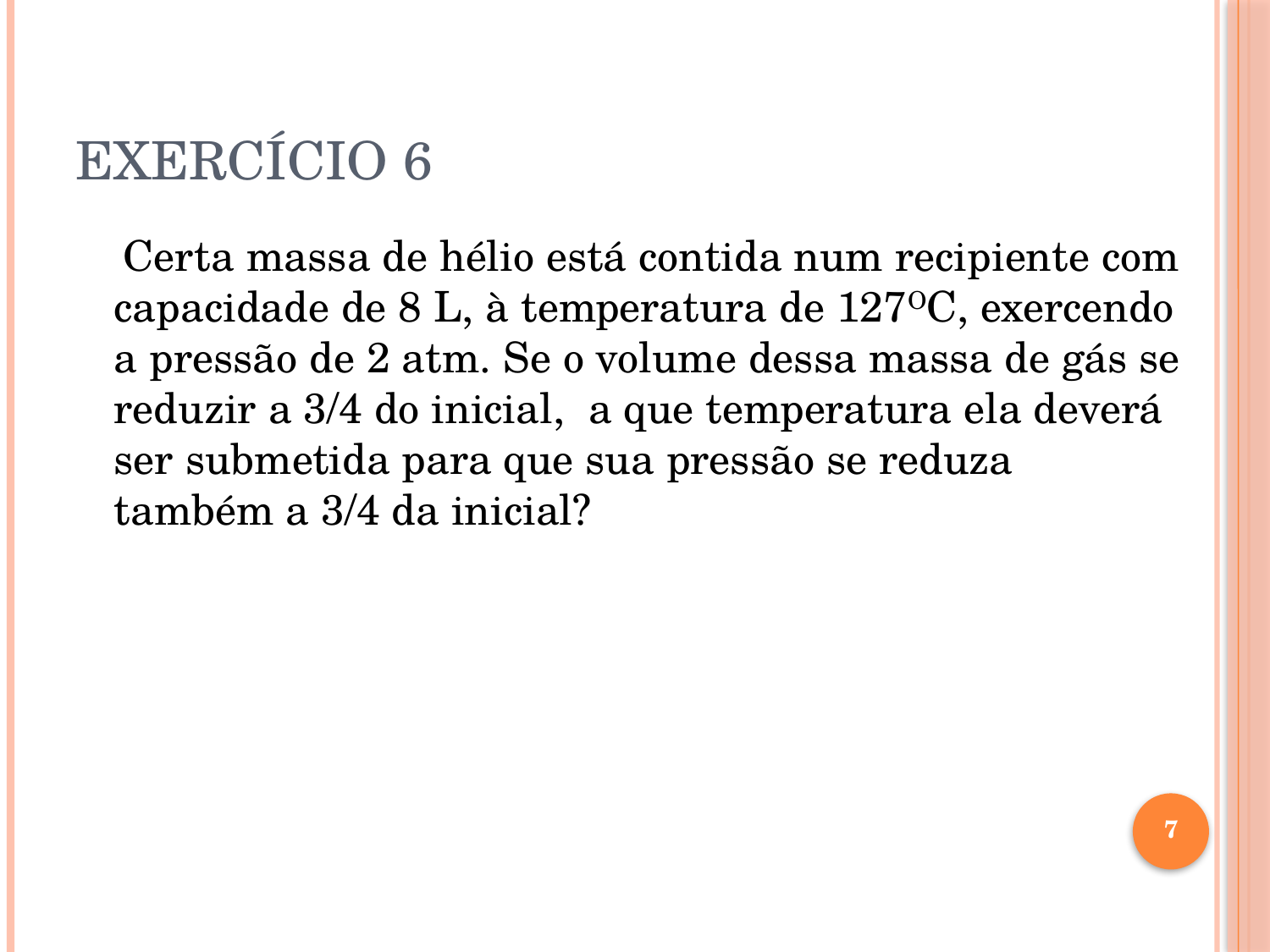

# Exercício 6
    Certa massa de hélio está contida num recipiente com capacidade de 8 L, à temperatura de 127OC, exercendo a pressão de 2 atm. Se o volume dessa massa de gás se reduzir a 3/4 do inicial,  a que temperatura ela deverá ser submetida para que sua pressão se reduza também a 3/4 da inicial?
7